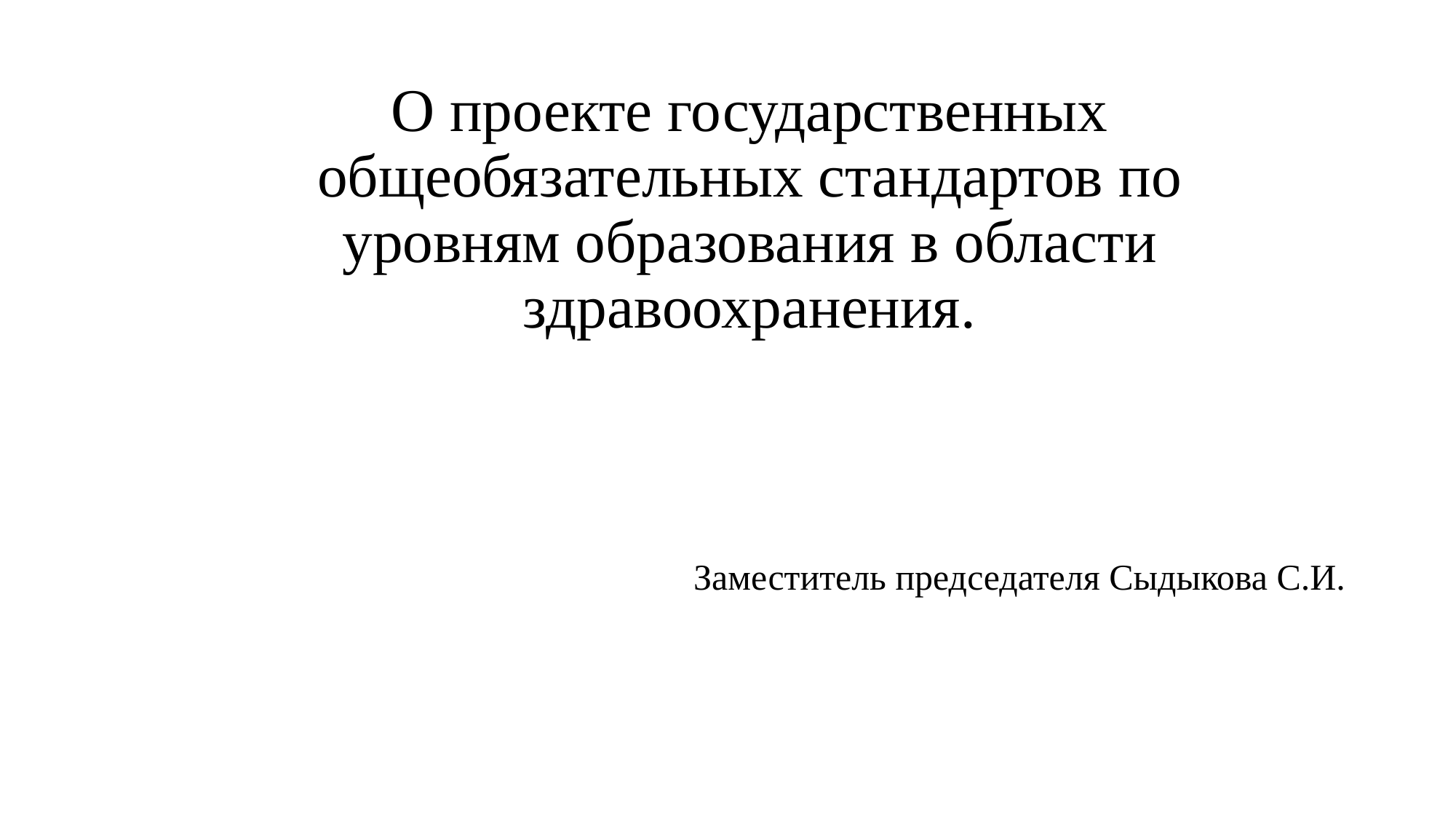

# О проекте государственных общеобязательных стандартов по уровням образования в области здравоохранения.
Заместитель председателя Сыдыкова С.И.